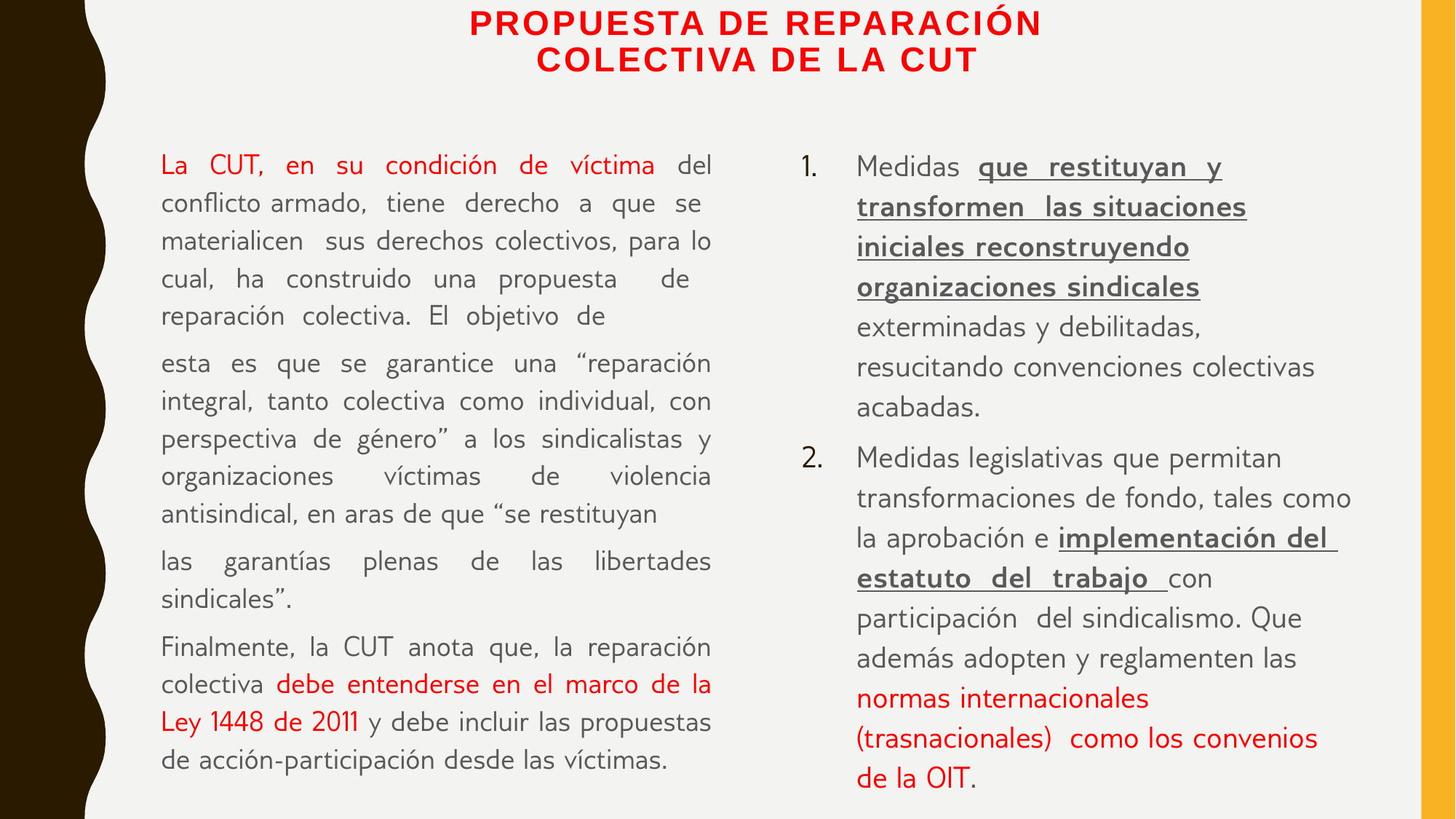

# Propuesta de Reparación Colectiva de la CUT
La CUT, en su condición de víctima del conflicto armado,  tiene  derecho  a  que  se  materialicen  sus derechos colectivos, para lo cual, ha construido una propuesta  de  reparación  colectiva.  El  objetivo  de
esta es que se garantice una “reparación integral, tanto colectiva como individual, con perspectiva de género” a los sindicalistas y organizaciones víctimas de violencia antisindical, en aras de que “se restituyan
las garantías plenas de las libertades sindicales”.
Finalmente, la CUT anota que, la reparación colectiva debe entenderse en el marco de la Ley 1448 de 2011 y debe incluir las propuestas de acción-participación desde las víctimas.
Medidas  que  restituyan  y transformen  las situaciones iniciales reconstruyendo organizaciones sindicales exterminadas y debilitadas, resucitando convenciones colectivas acabadas.
Medidas legislativas que permitan transformaciones de fondo, tales como la aprobación e implementación del  estatuto  del  trabajo  con  participación  del sindicalismo. Que además adopten y reglamenten las normas internacionales (trasnacionales)  como los convenios de la OIT.